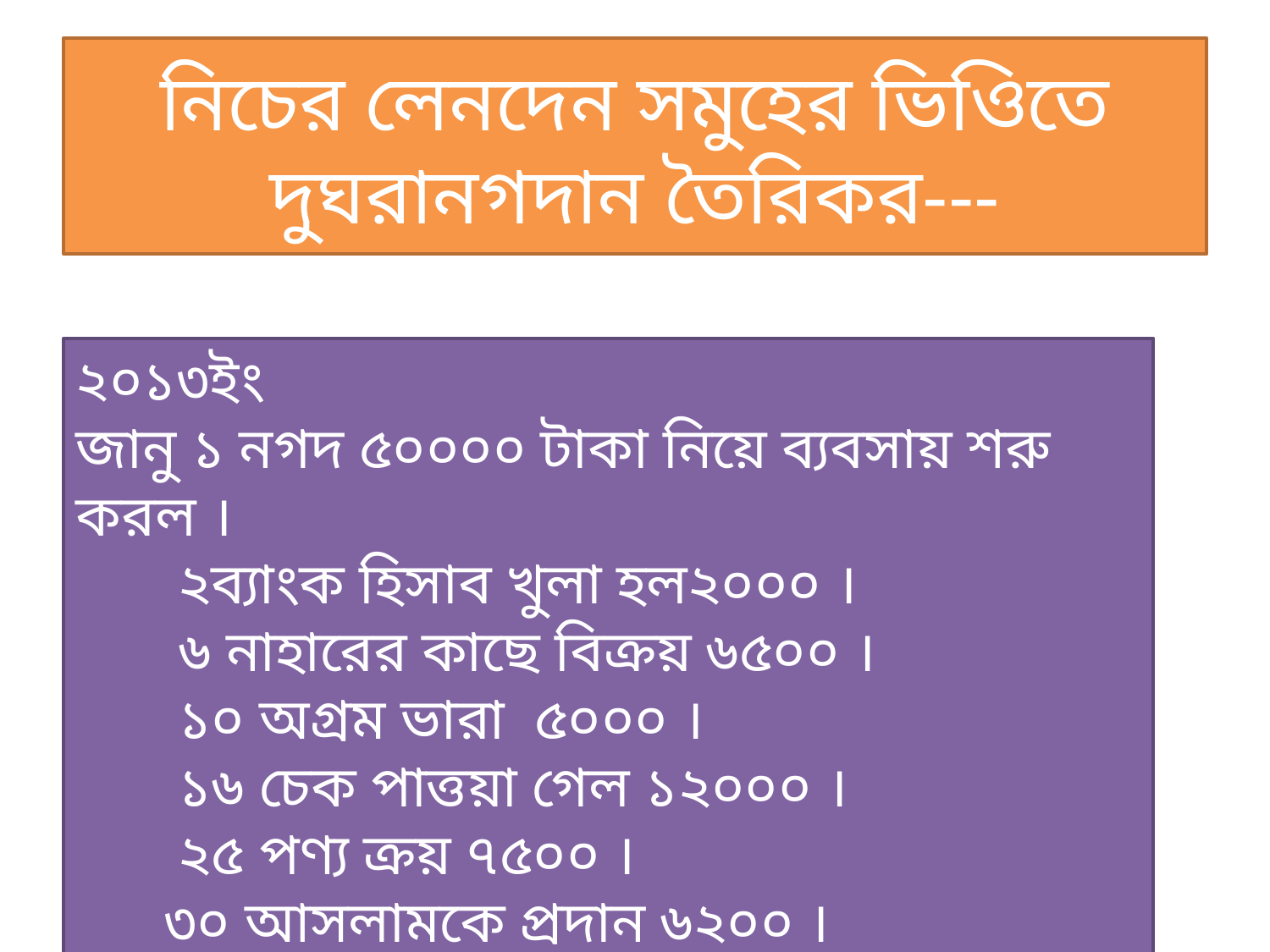

# নিচের লেনদেন সমুহের ভিওিতে দুঘরানগদান তৈরিকর---
২০১৩ইং
জানু ১ নগদ ৫০০০০ টাকা নিয়ে ব্যবসায় শরু করল ।
       ২ব্যাংক হিসাব খুলা হল২০০০ ।
       ৬ নাহারের কাছে বিক্রয় ৬৫০০ ।
       ১০ অগ্রম ভারা  ৫০০০ ।
       ১৬ চেক পাত্তয়া গেল ১২০০০ ।
       ২৫ পণ্য ক্রয় ৭৫০০ ।
      ৩০ আসলামকে প্রদান ৬২০০ ।